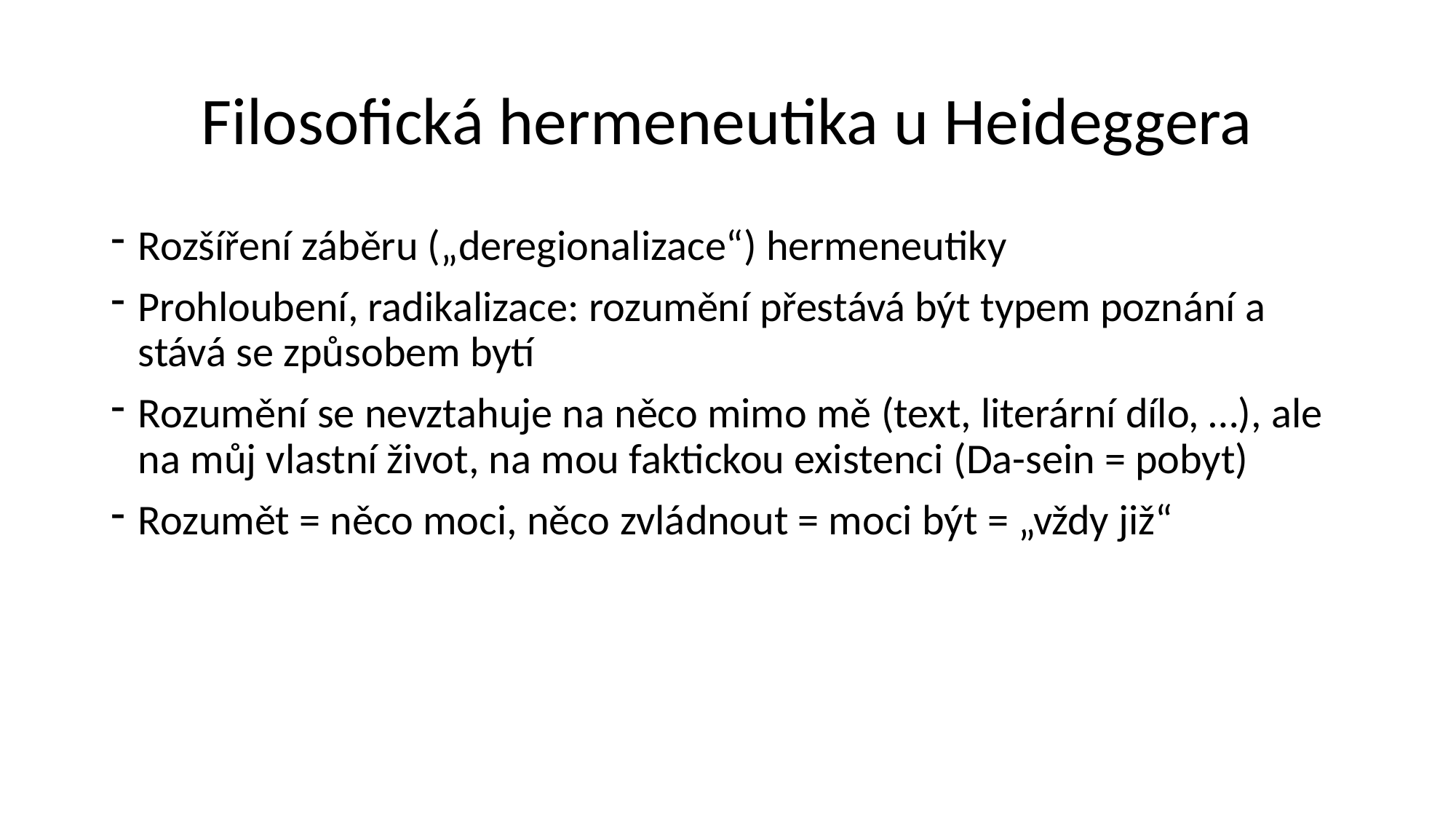

# Filosofická hermeneutika u Heideggera
Rozšíření záběru („deregionalizace“) hermeneutiky
Prohloubení, radikalizace: rozumění přestává být typem poznání a stává se způsobem bytí
Rozumění se nevztahuje na něco mimo mě (text, literární dílo, …), ale na můj vlastní život, na mou faktickou existenci (Da-sein = pobyt)
Rozumět = něco moci, něco zvládnout = moci být = „vždy již“